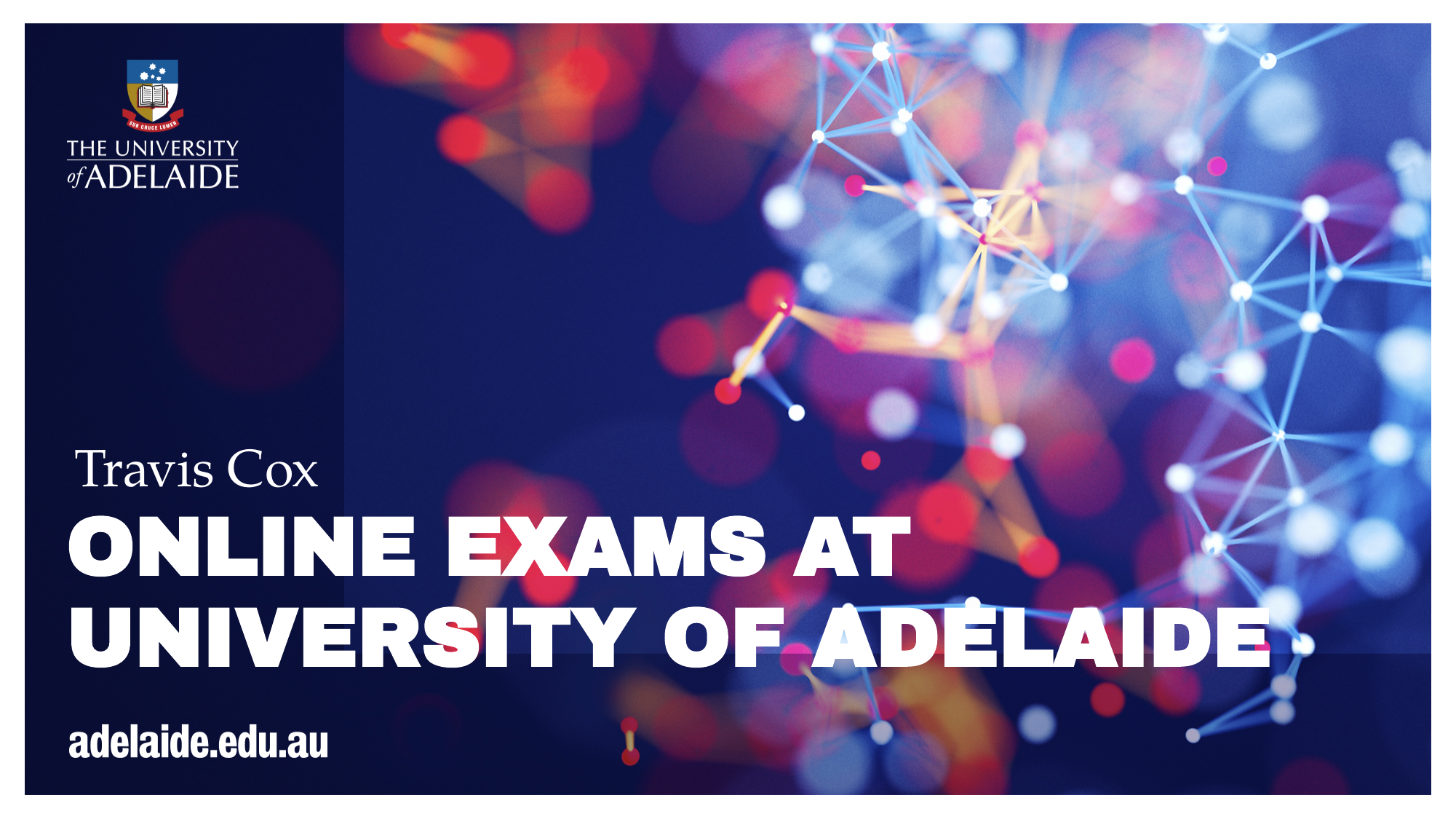

Travis Cox
# ONLINE exams AT University of Adelaide